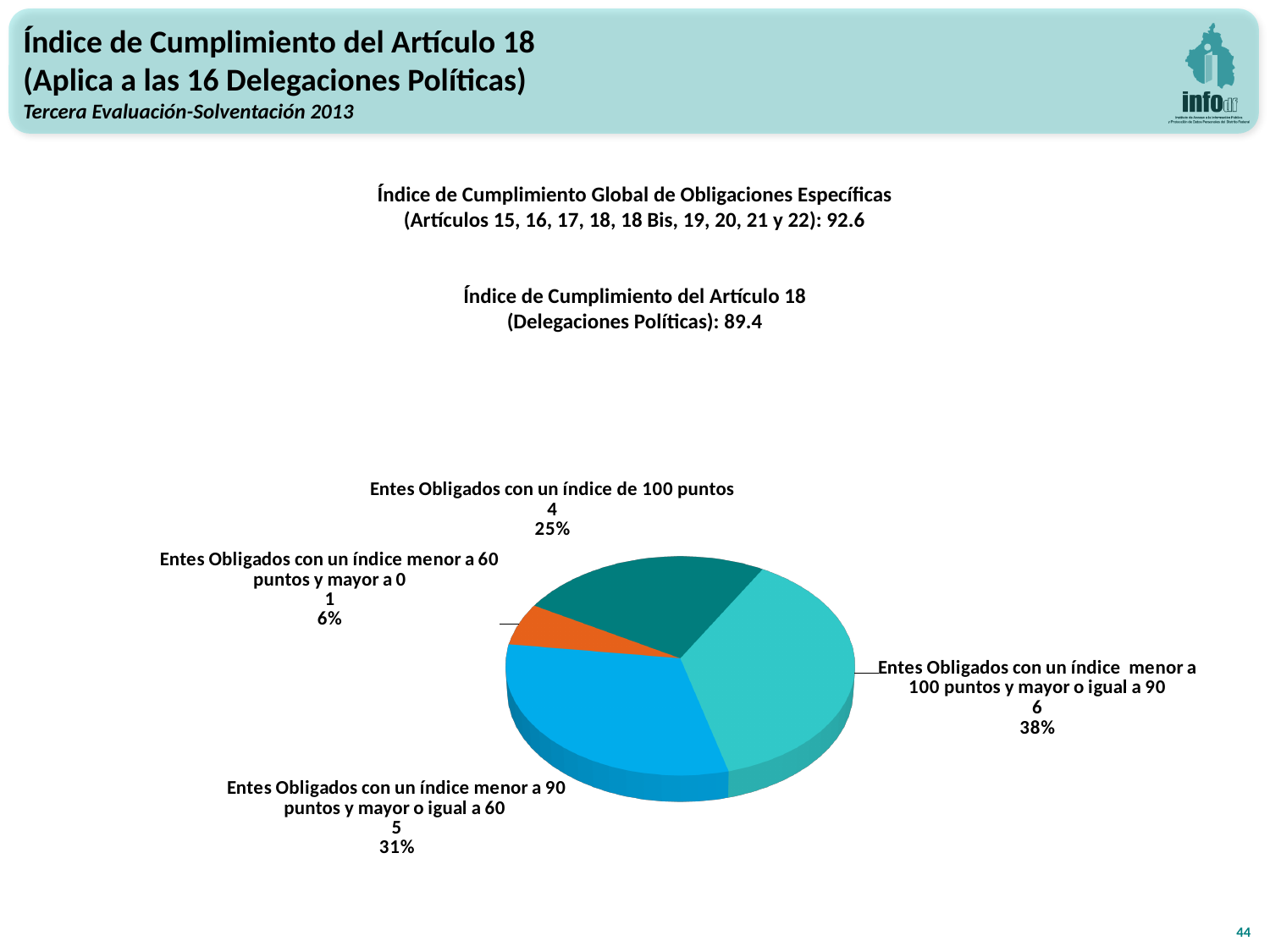

Índice de Cumplimiento del Artículo 18
(Aplica a las 16 Delegaciones Políticas)
Tercera Evaluación-Solventación 2013
Índice de Cumplimiento Global de Obligaciones Específicas
(Artículos 15, 16, 17, 18, 18 Bis, 19, 20, 21 y 22): 92.6

Índice de Cumplimiento del Artículo 18
(Delegaciones Políticas): 89.4

[unsupported chart]

44